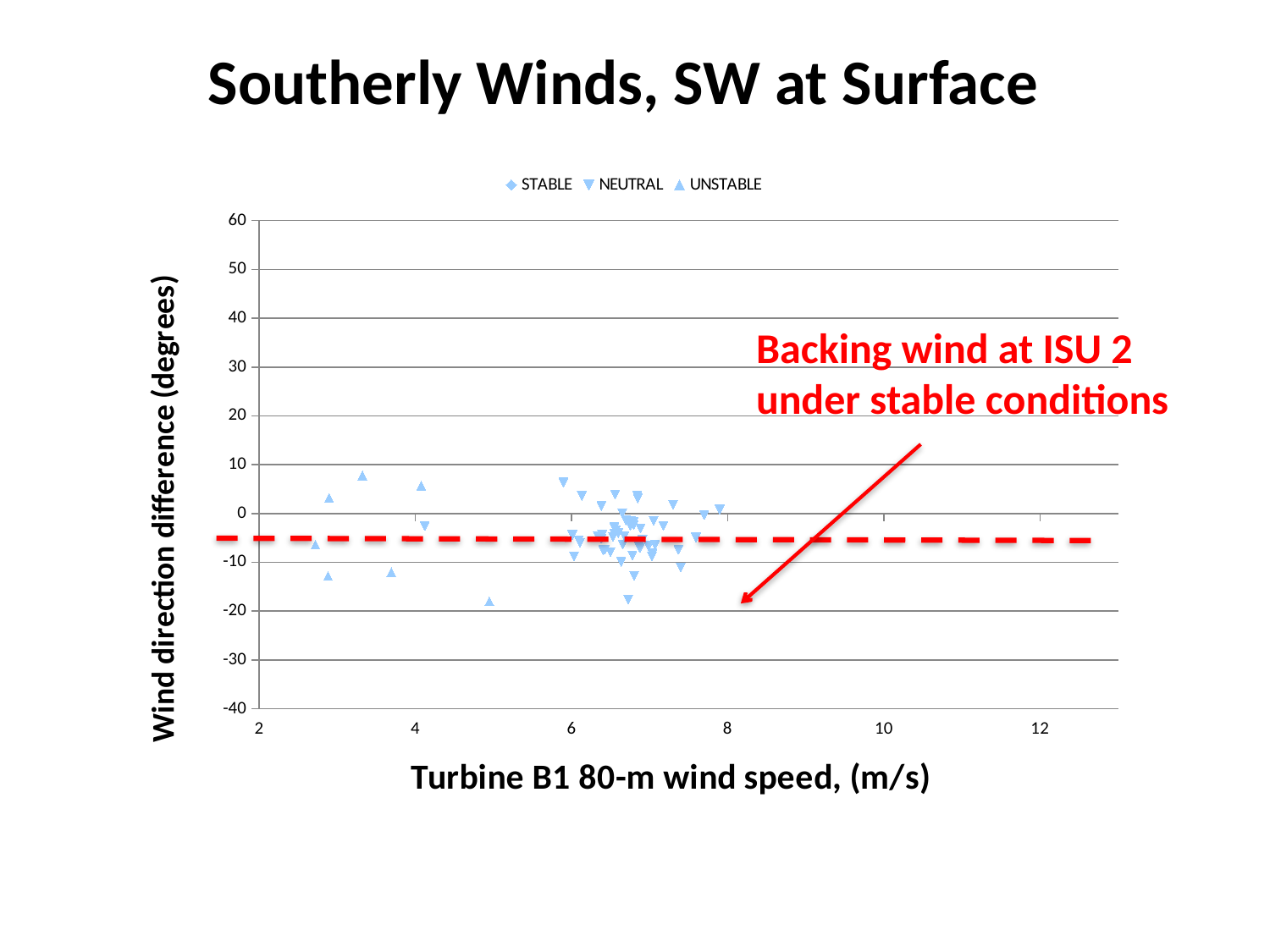

Southerly Winds, SW at Surface

### Chart

| Category |  |  |  |
|---|---|---|---|
Backing wind at ISU 2
under stable conditions